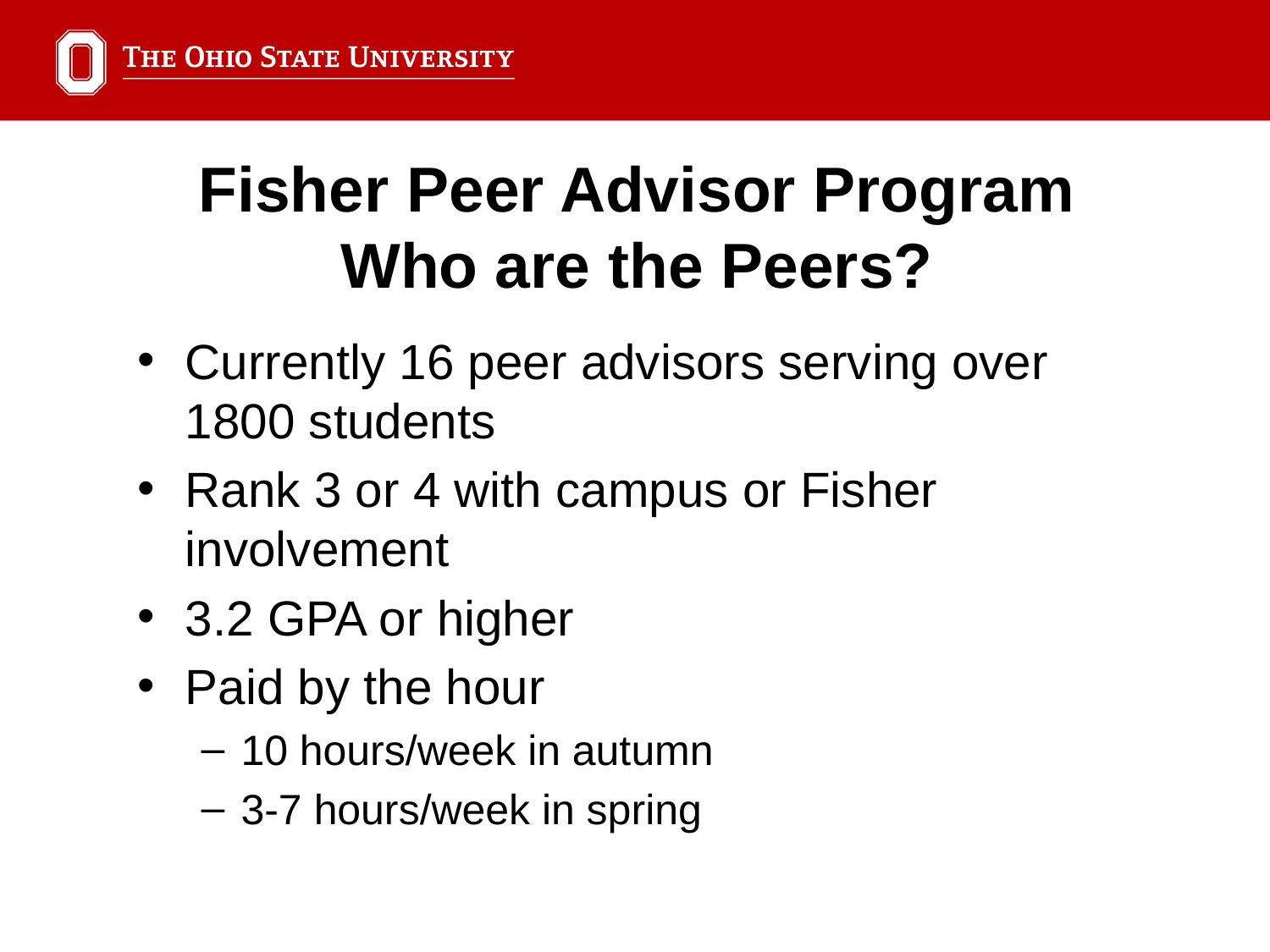

Fisher Peer Advisor Program
Who are the Peers?
Currently 16 peer advisors serving over 1800 students
Rank 3 or 4 with campus or Fisher involvement
3.2 GPA or higher
Paid by the hour
10 hours/week in autumn
3-7 hours/week in spring